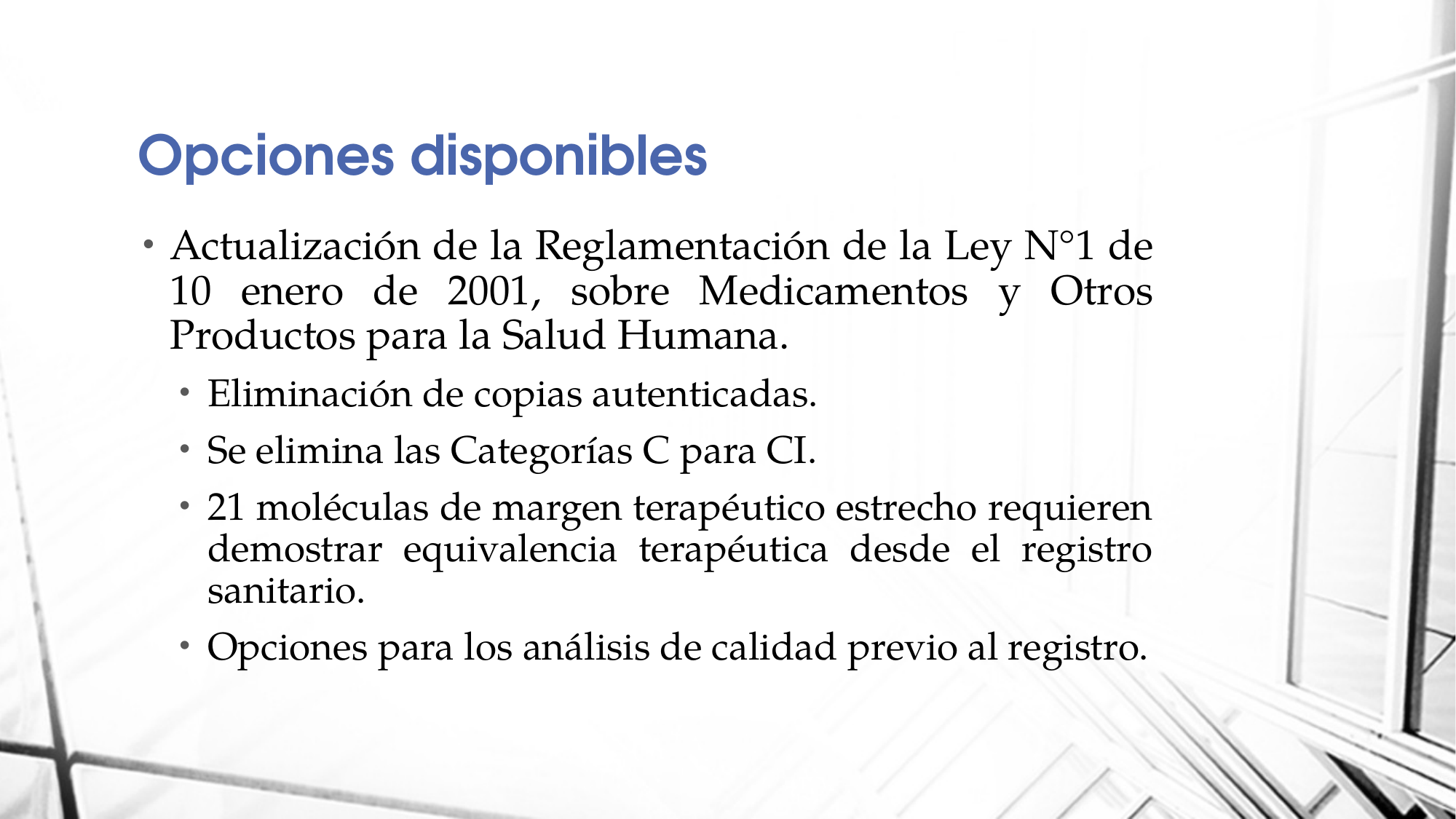

# Opciones disponibles
Actualización de la Reglamentación de la Ley N°1 de 10 enero de 2001, sobre Medicamentos y Otros Productos para la Salud Humana.
Eliminación de copias autenticadas.
Se elimina las Categorías C para CI.
21 moléculas de margen terapéutico estrecho requieren demostrar equivalencia terapéutica desde el registro sanitario.
Opciones para los análisis de calidad previo al registro.